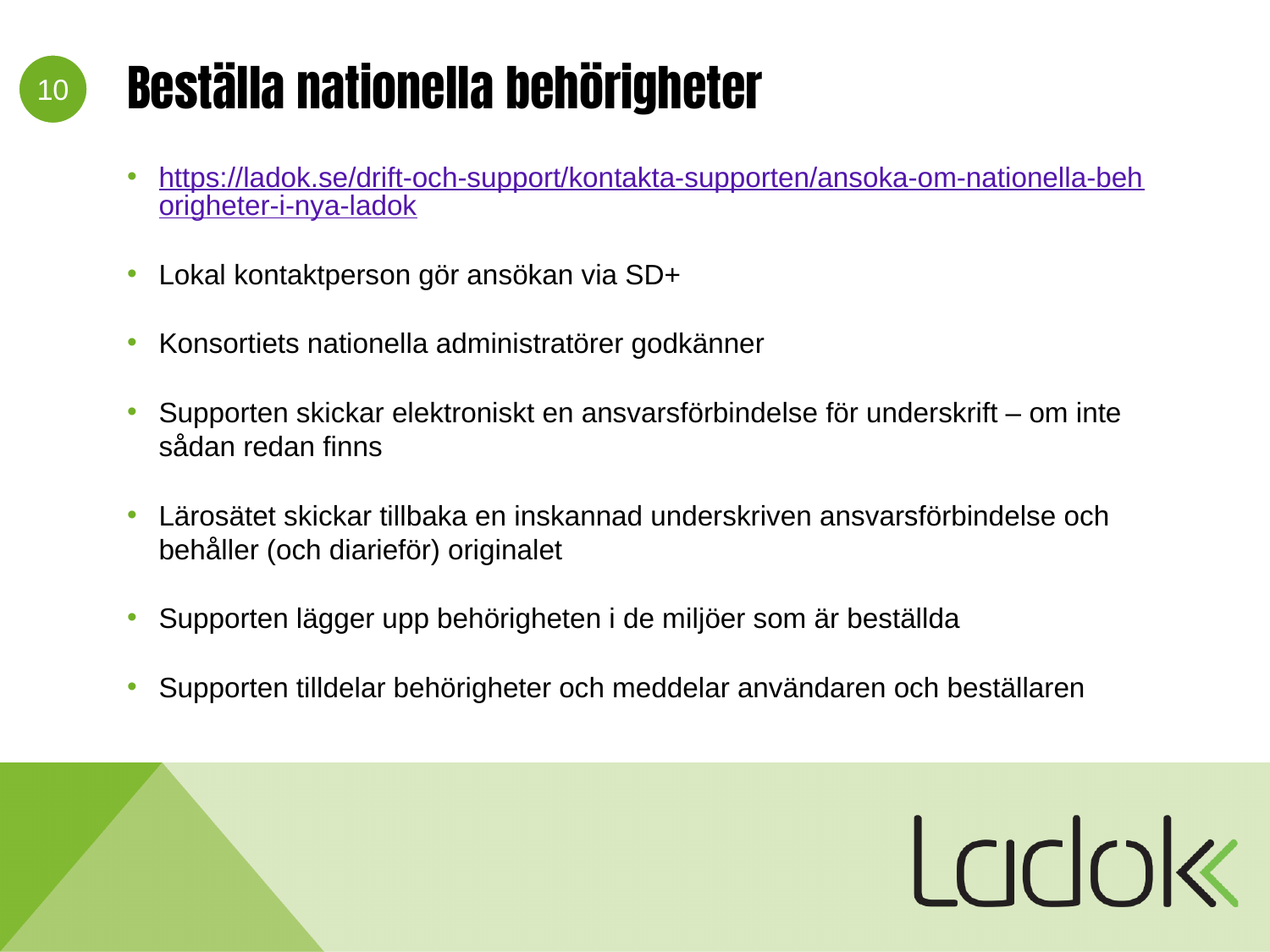

# Beställa nationella behörigheter
https://ladok.se/drift-och-support/kontakta-supporten/ansoka-om-nationella-behorigheter-i-nya-ladok
Lokal kontaktperson gör ansökan via SD+
Konsortiets nationella administratörer godkänner
Supporten skickar elektroniskt en ansvarsförbindelse för underskrift – om inte sådan redan finns
Lärosätet skickar tillbaka en inskannad underskriven ansvarsförbindelse och behåller (och diarieför) originalet
Supporten lägger upp behörigheten i de miljöer som är beställda
Supporten tilldelar behörigheter och meddelar användaren och beställaren